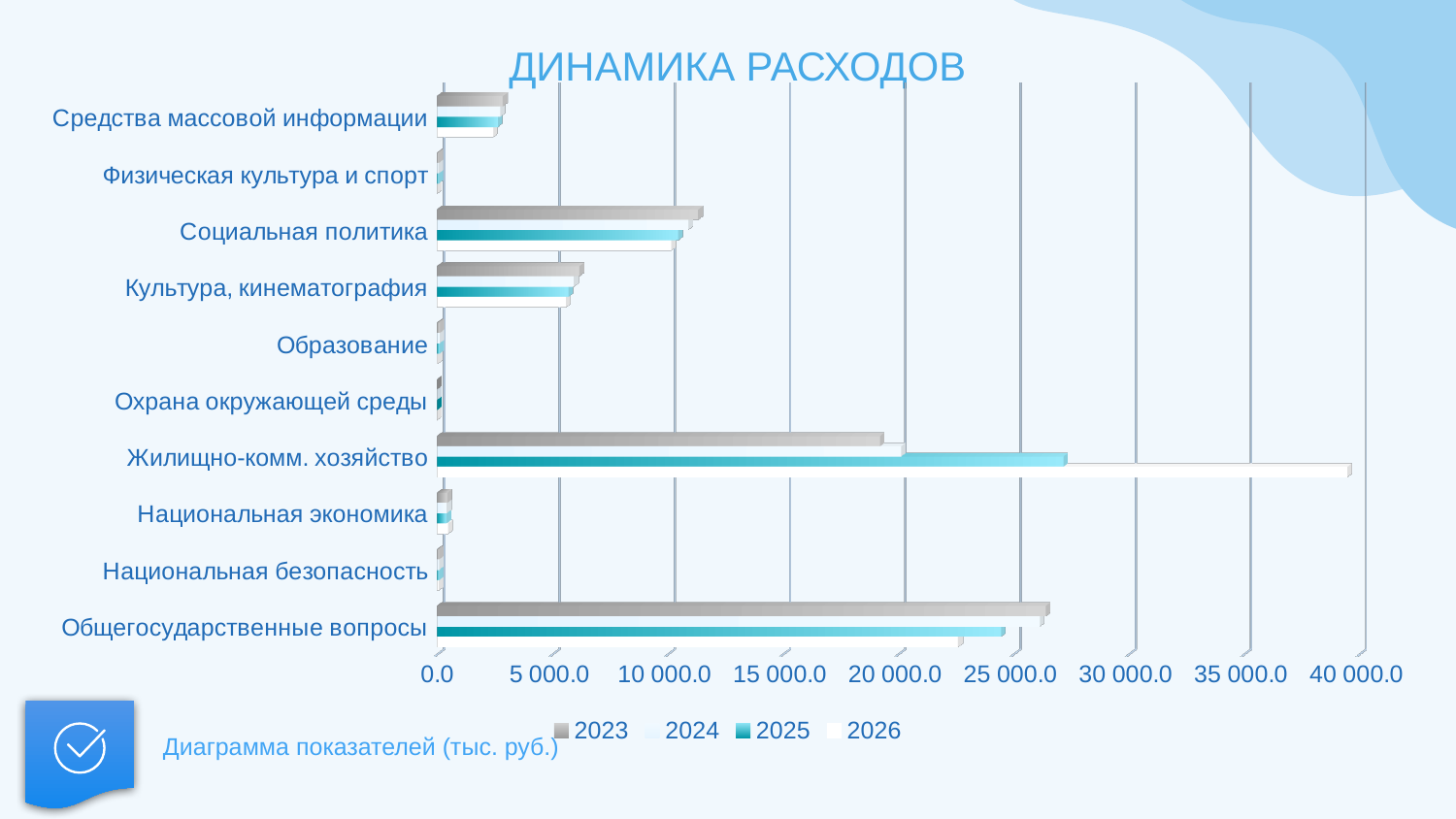

# ДИНАМИКА РАСХОДОВ

[unsupported chart]

Диаграмма показателей (тыс. руб.)